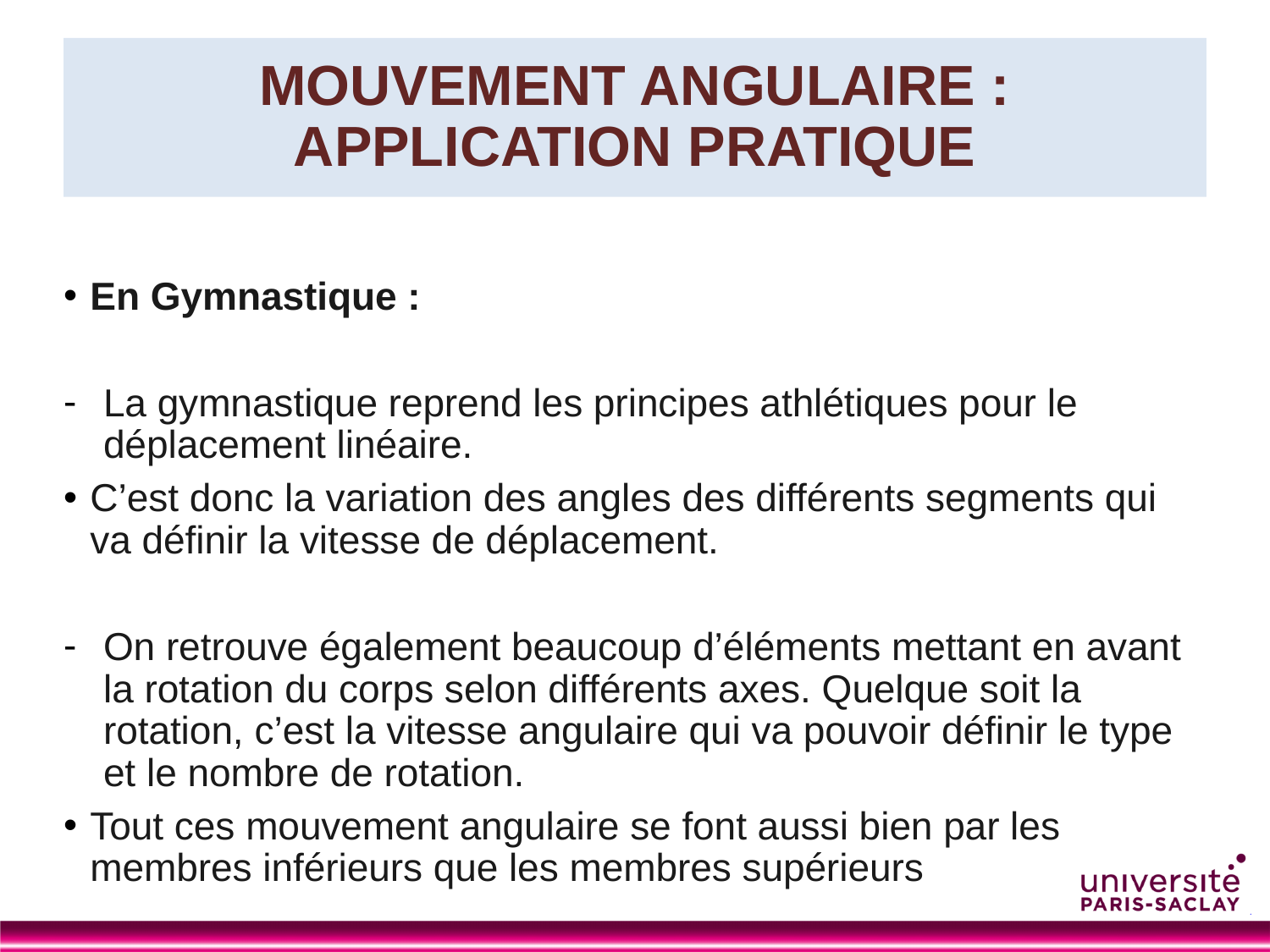

# MOUVEMENT ANGULAIRE : APPLICATION PRATIQUE
En Gymnastique :

La gymnastique reprend les principes athlétiques pour le déplacement linéaire.
C’est donc la variation des angles des différents segments qui va définir la vitesse de déplacement.

On retrouve également beaucoup d’éléments mettant en avant la rotation du corps selon différents axes. Quelque soit la rotation, c’est la vitesse angulaire qui va pouvoir définir le type et le nombre de rotation.
Tout ces mouvement angulaire se font aussi bien par les membres inférieurs que les membres supérieurs